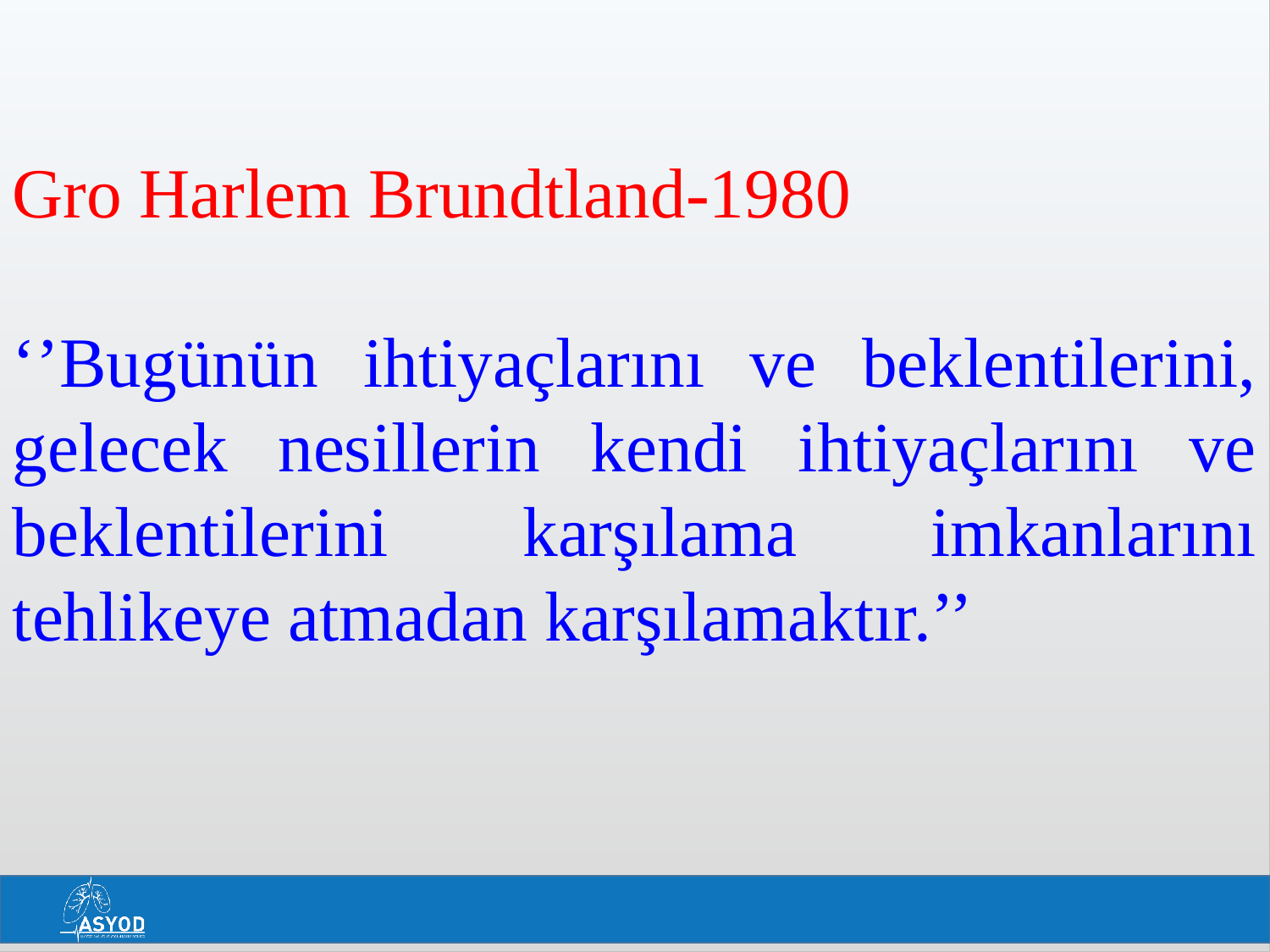

Gro Harlem Brundtland-1980

‘’Bugünün ihtiyaçlarını ve beklentilerini, gelecek nesillerin kendi ihtiyaçlarını ve beklentilerini karşılama imkanlarını tehlikeye atmadan karşılamaktır.’’